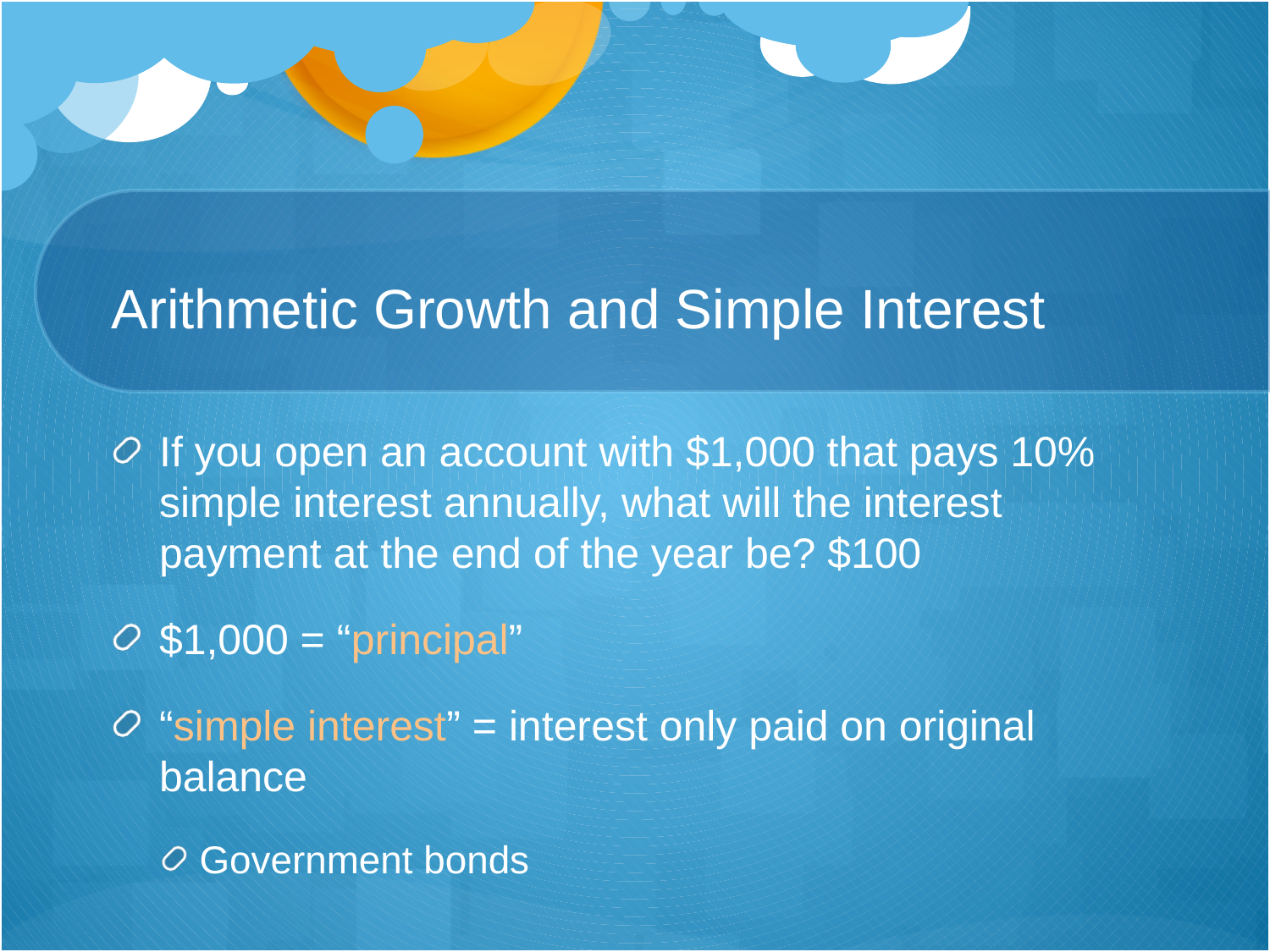

# Arithmetic Growth and Simple Interest
If you open an account with $1,000 that pays 10% simple interest annually, what will the interest payment at the end of the year be? $100
$1,000 = “principal”
“simple interest” = interest only paid on original balance
Government bonds